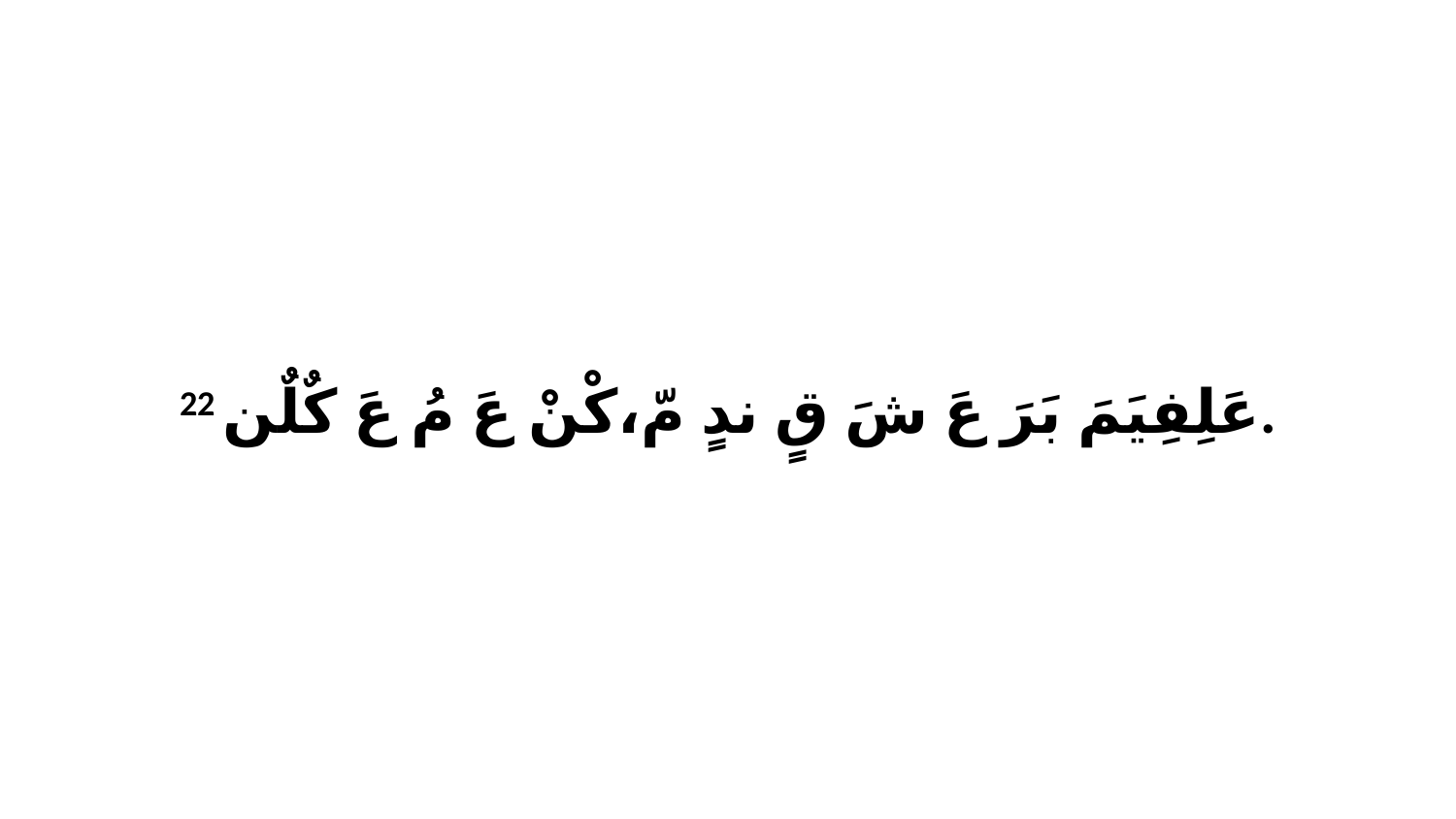

22 عَلِفِيَمَ بَرَ عَ شَ قٍ ندٍ مّ،كْنْ عَ مُ عَ كٌلٌن.